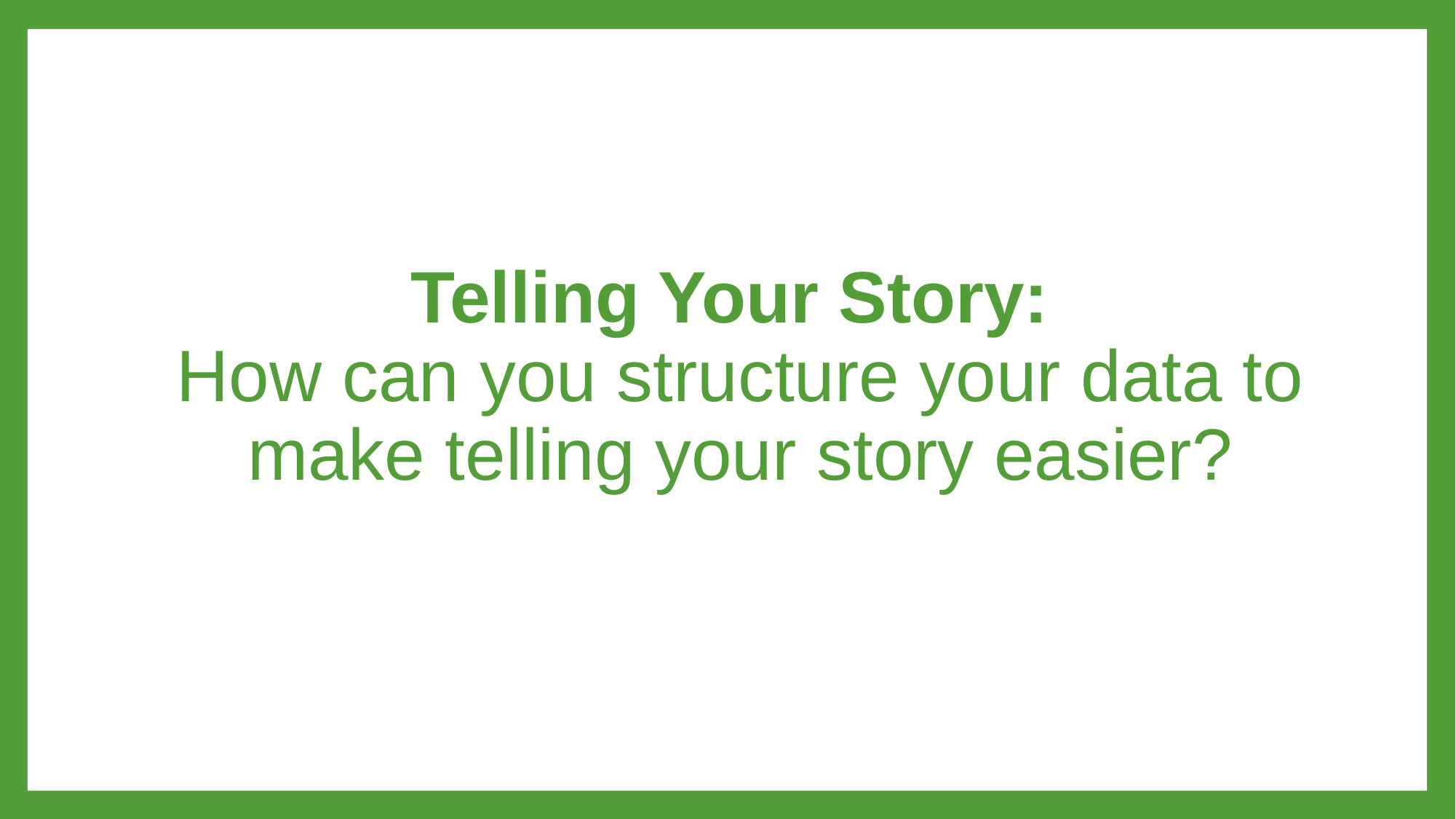

# Telling Your Story: How can you structure your data to make telling your story easier?